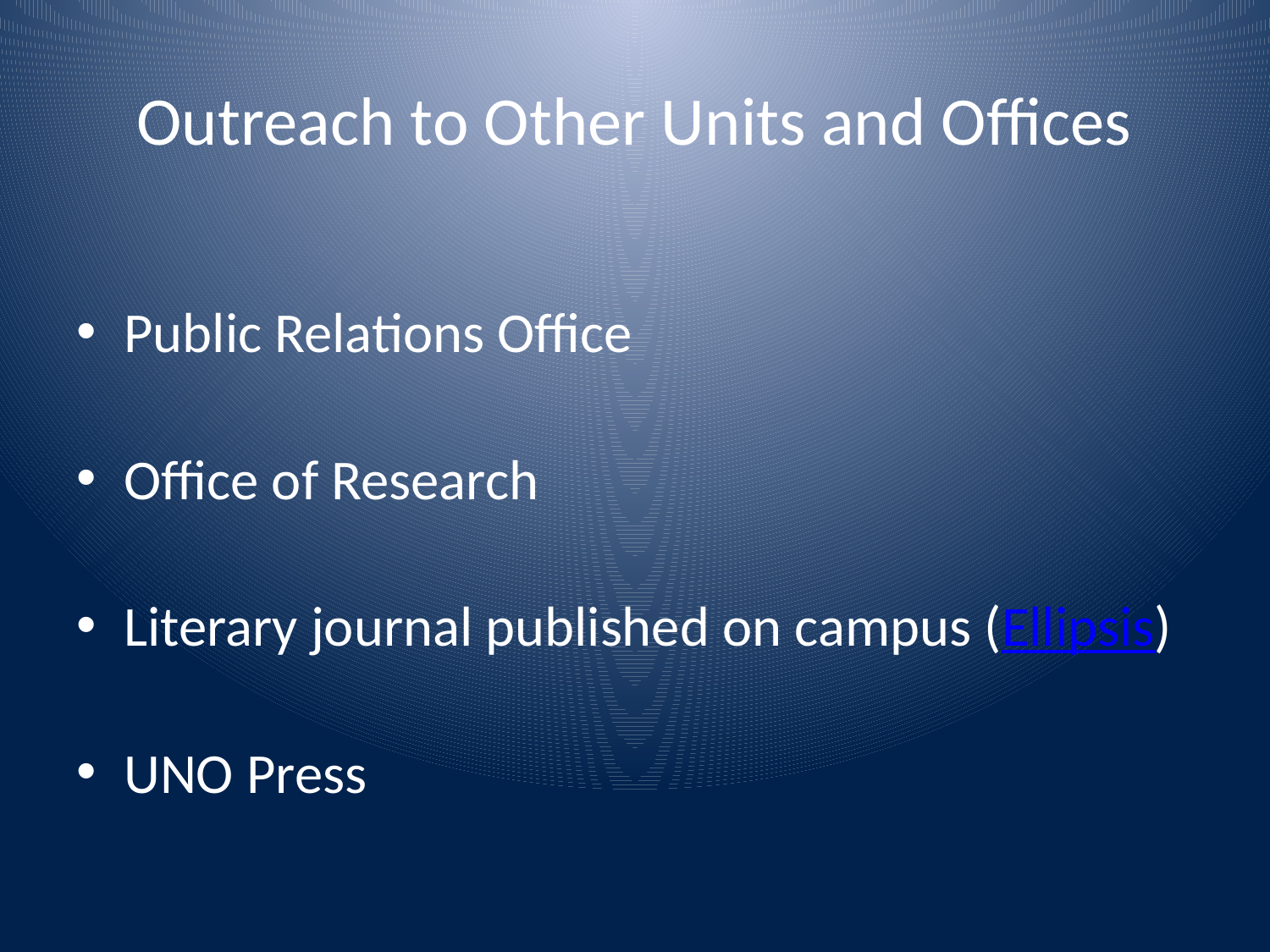

# Outreach to Other Units and Offices
Public Relations Office
Office of Research
Literary journal published on campus (Ellipsis)
UNO Press